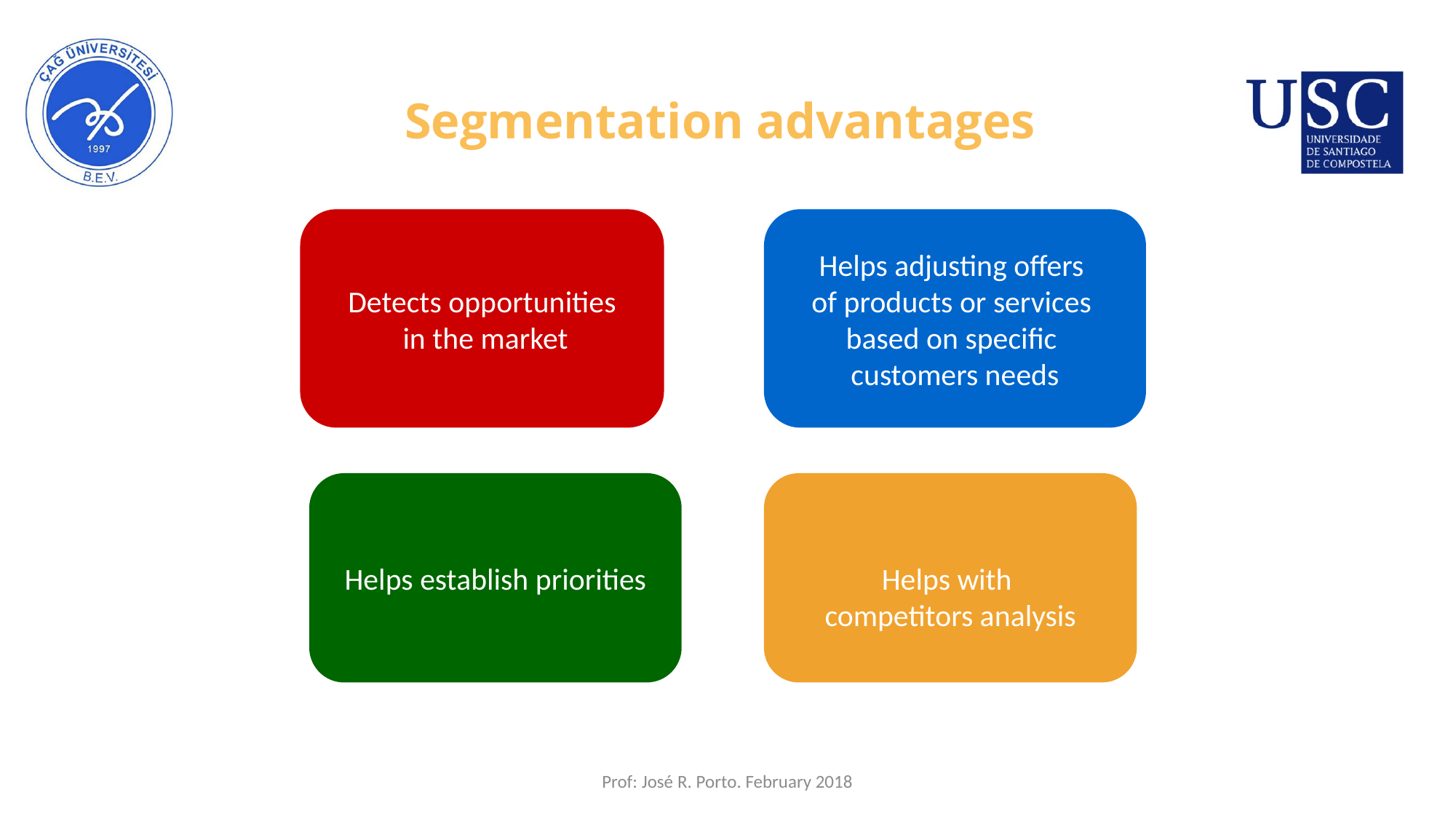

78
# Segmentation advantages
Detects opportunities
 in the market
Helps adjusting offers
of products or services
based on specific
customers needs
Helps establish priorities

Helps with
competitors analysis
Prof: José R. Porto. February 2018